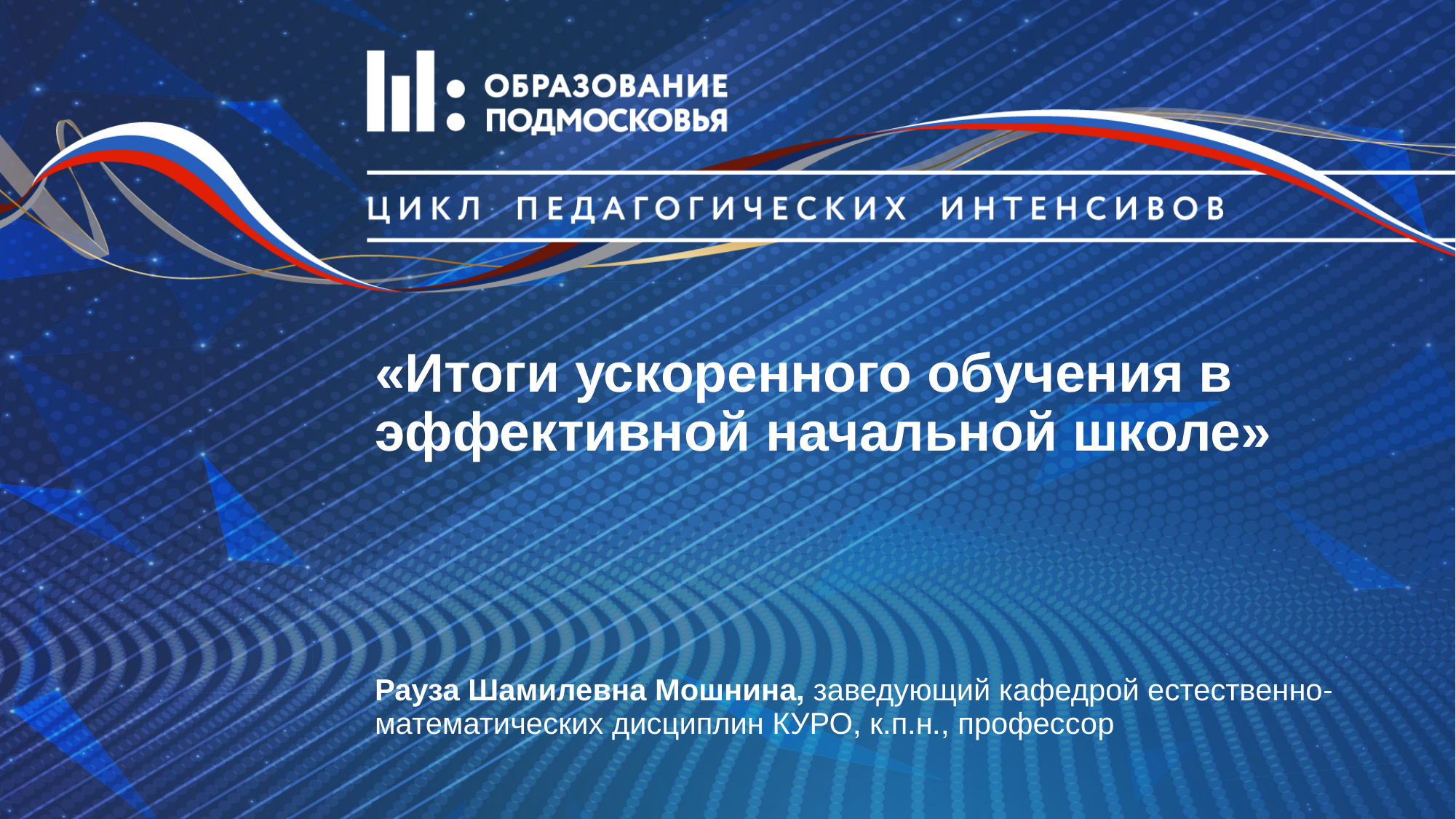

# «Итоги ускоренного обучения в эффективной начальной школе»
Рауза Шамилевна Мошнина, заведующий кафедрой естественно-математических дисциплин КУРО, к.п.н., профессор